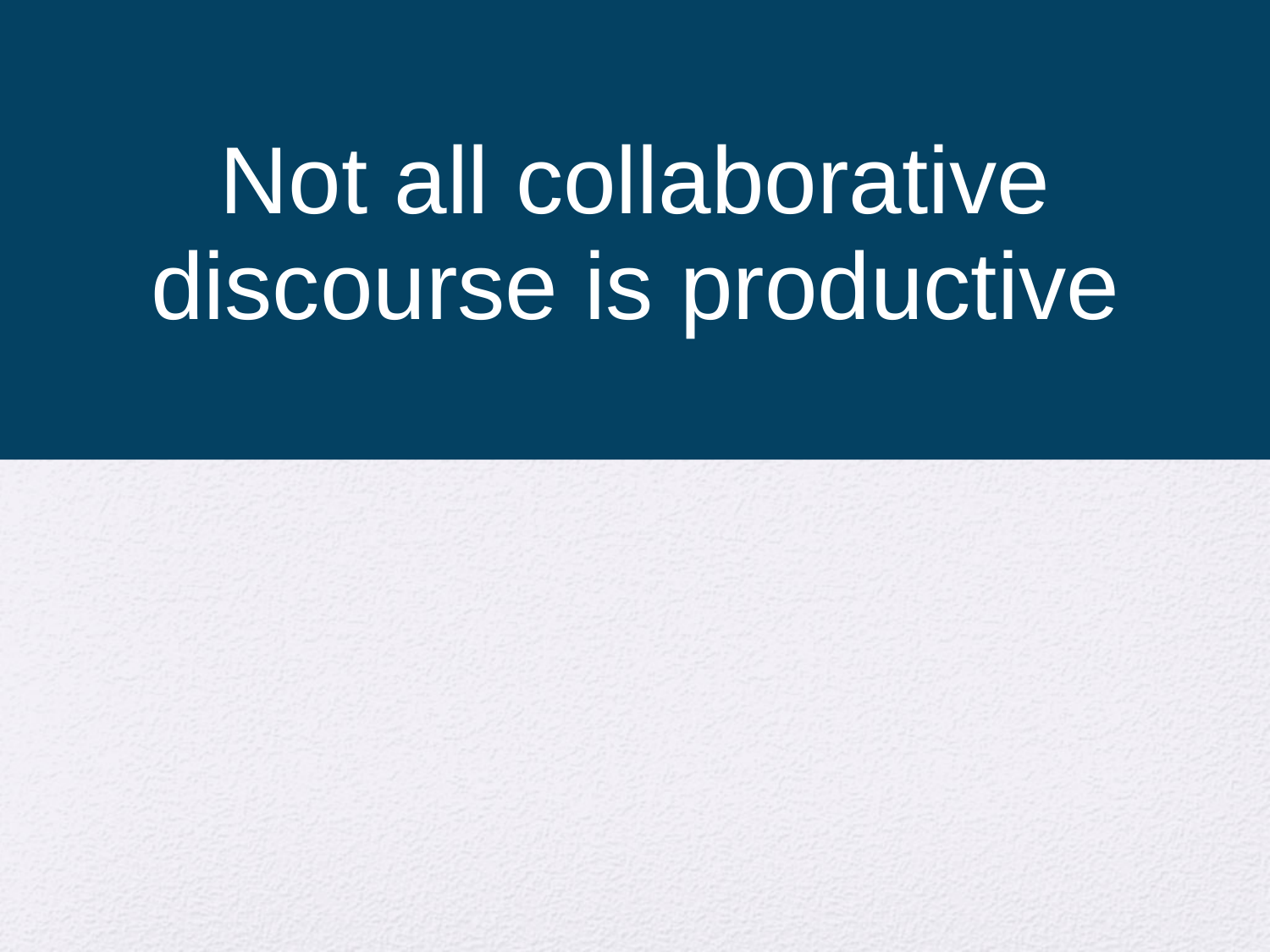

# Not all collaborative discourse is productive